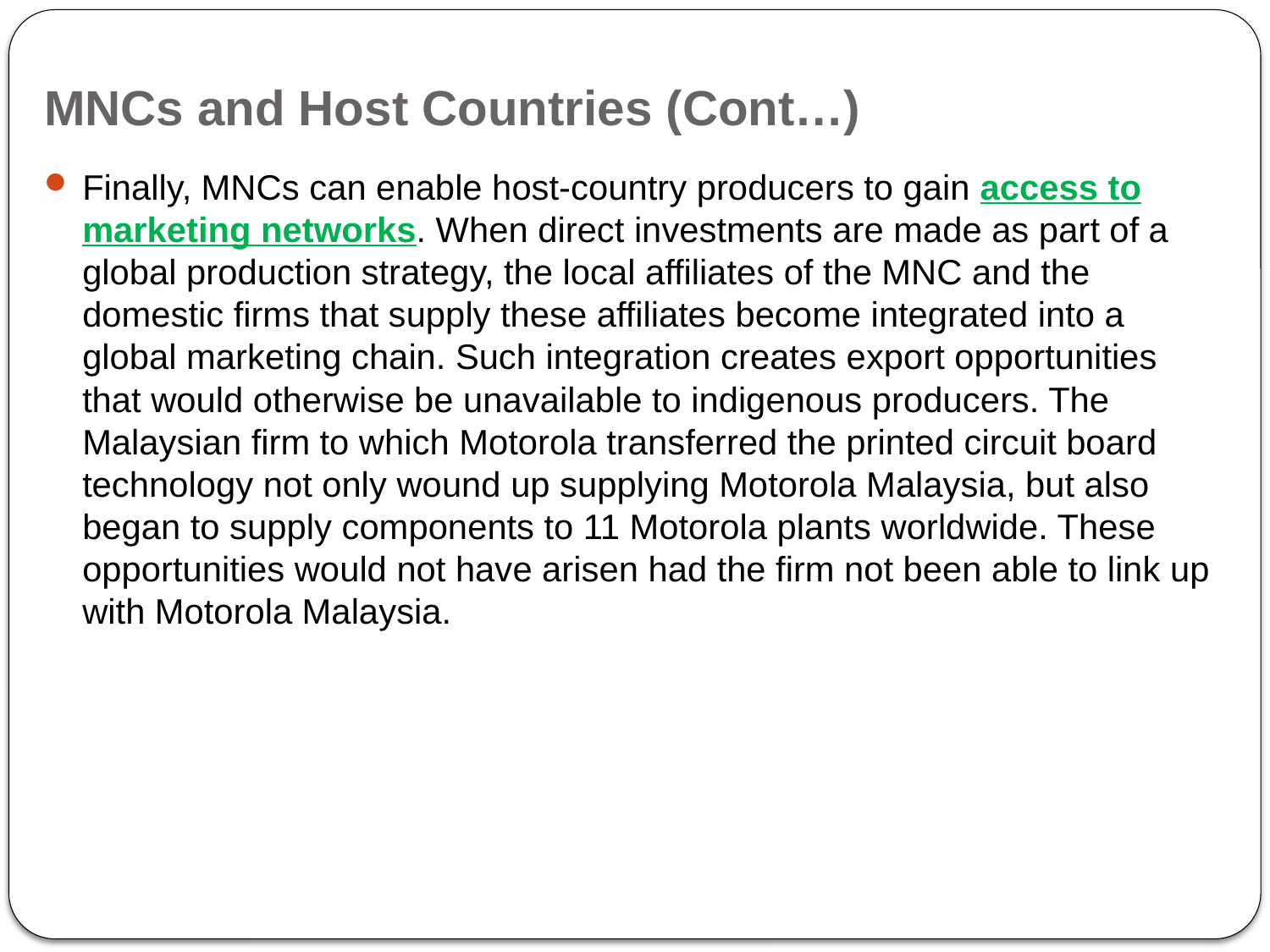

# MNCs and Host Countries (Cont…)
Finally, MNCs can enable host-country producers to gain access to marketing networks. When direct investments are made as part of a global production strategy, the local affiliates of the MNC and the domestic firms that supply these affiliates become integrated into a global marketing chain. Such integration creates export opportunities that would otherwise be unavailable to indigenous producers. The Malaysian firm to which Motorola transferred the printed circuit board technology not only wound up supplying Motorola Malaysia, but also began to supply components to 11 Motorola plants worldwide. These opportunities would not have arisen had the firm not been able to link up with Motorola Malaysia.